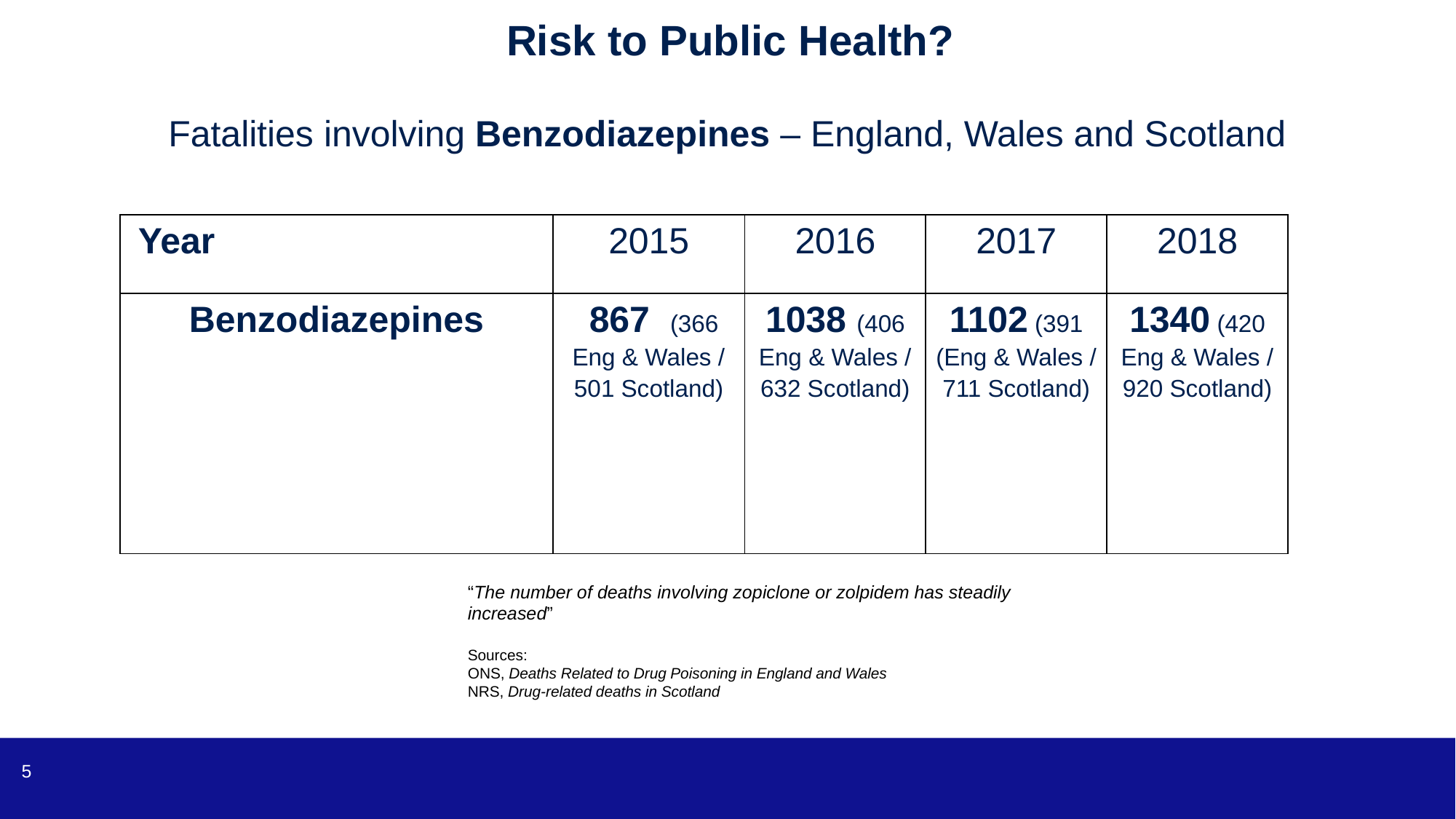

Risk to Public Health?
# Fatalities involving Benzodiazepines – England, Wales and Scotland
| Year | 2015 | 2016 | 2017 | 2018 |
| --- | --- | --- | --- | --- |
| Benzodiazepines | 867 (366 Eng & Wales / 501 Scotland) | 1038 (406 Eng & Wales / 632 Scotland) | 1102 (391 (Eng & Wales / 711 Scotland) | 1340 (420 Eng & Wales / 920 Scotland) |
“The number of deaths involving zopiclone or zolpidem has steadily increased”

Sources:
ONS, Deaths Related to Drug Poisoning in England and Wales
NRS, Drug-related deaths in Scotland